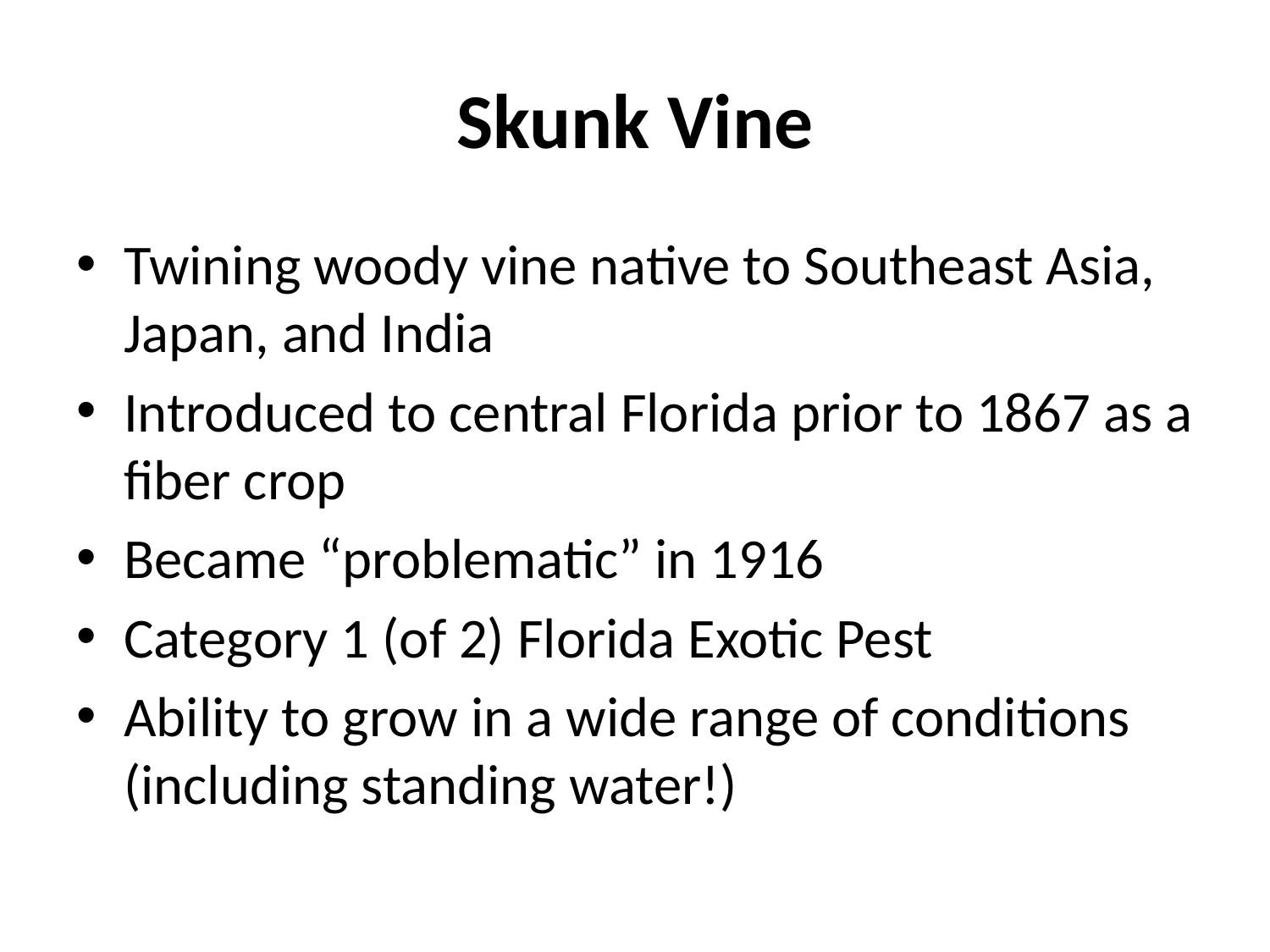

# Skunk Vine
Twining woody vine native to Southeast Asia, Japan, and India
Introduced to central Florida prior to 1867 as a fiber crop
Became “problematic” in 1916
Category 1 (of 2) Florida Exotic Pest
Ability to grow in a wide range of conditions (including standing water!)